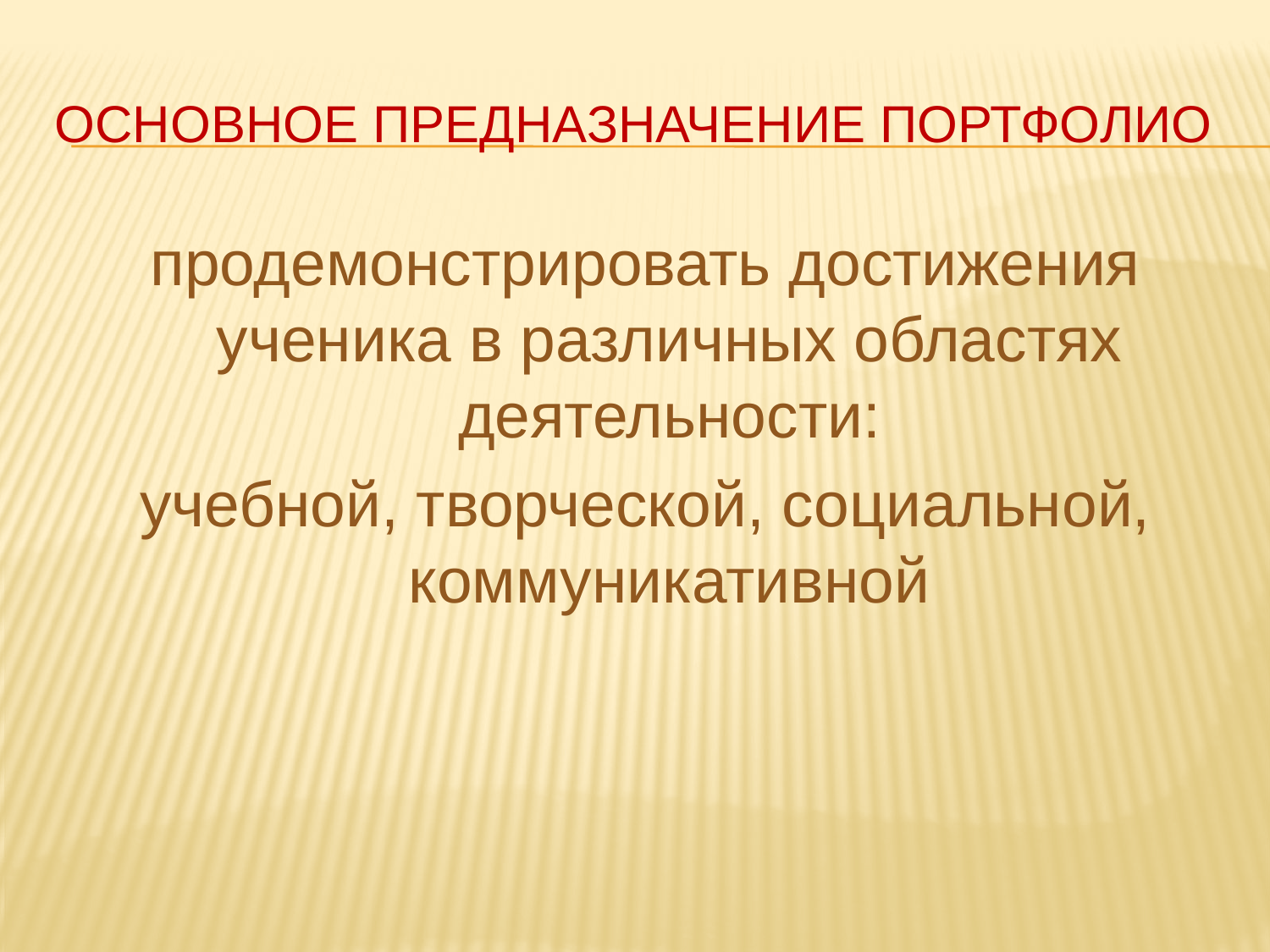

# Основное предназначение портфолио
продемонстрировать достижения ученика в различных областях деятельности:
учебной, творческой, социальной, коммуникативной